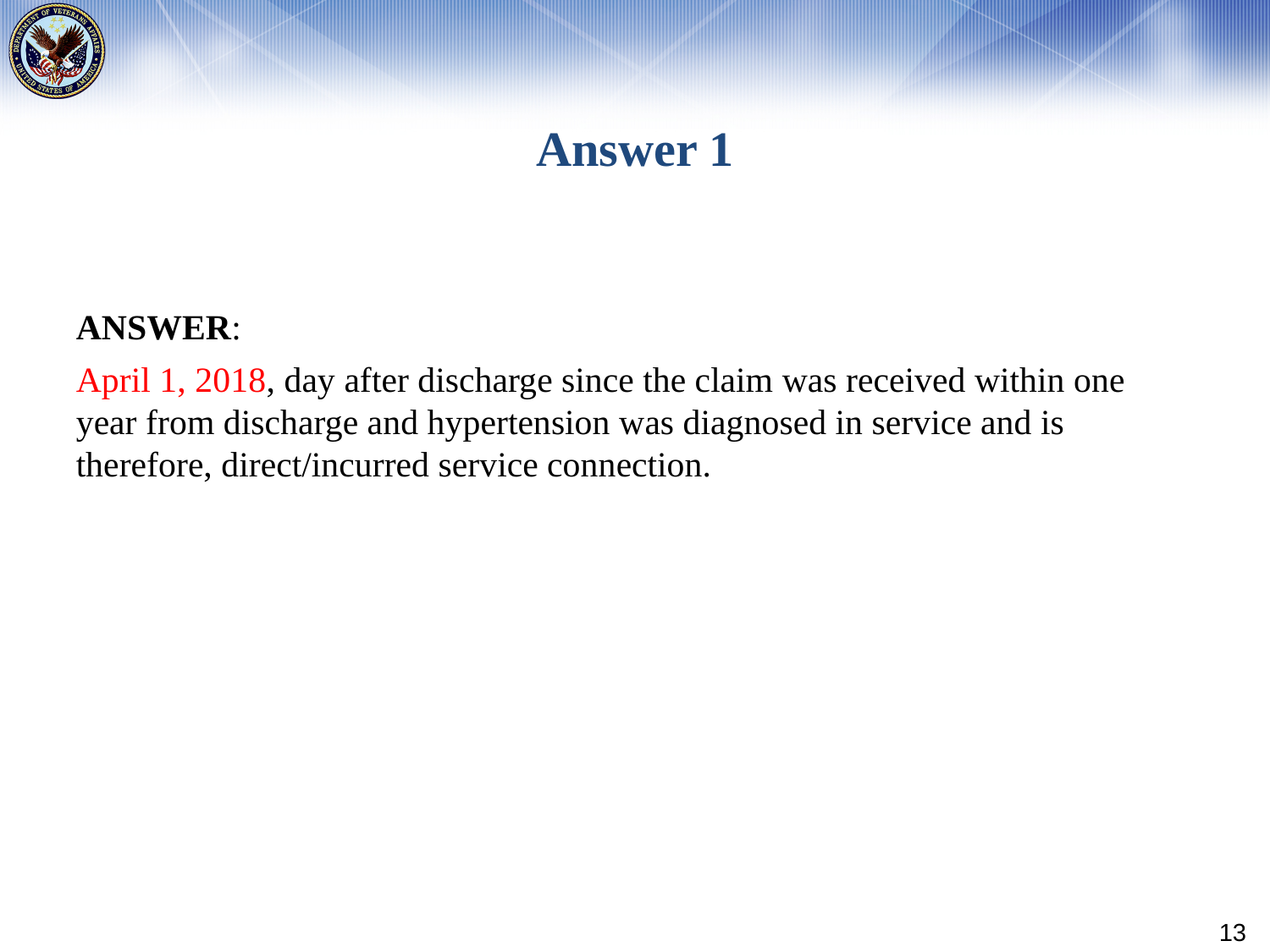

# Answer 1
ANSWER:
April 1, 2018, day after discharge since the claim was received within one year from discharge and hypertension was diagnosed in service and is therefore, direct/incurred service connection.
13